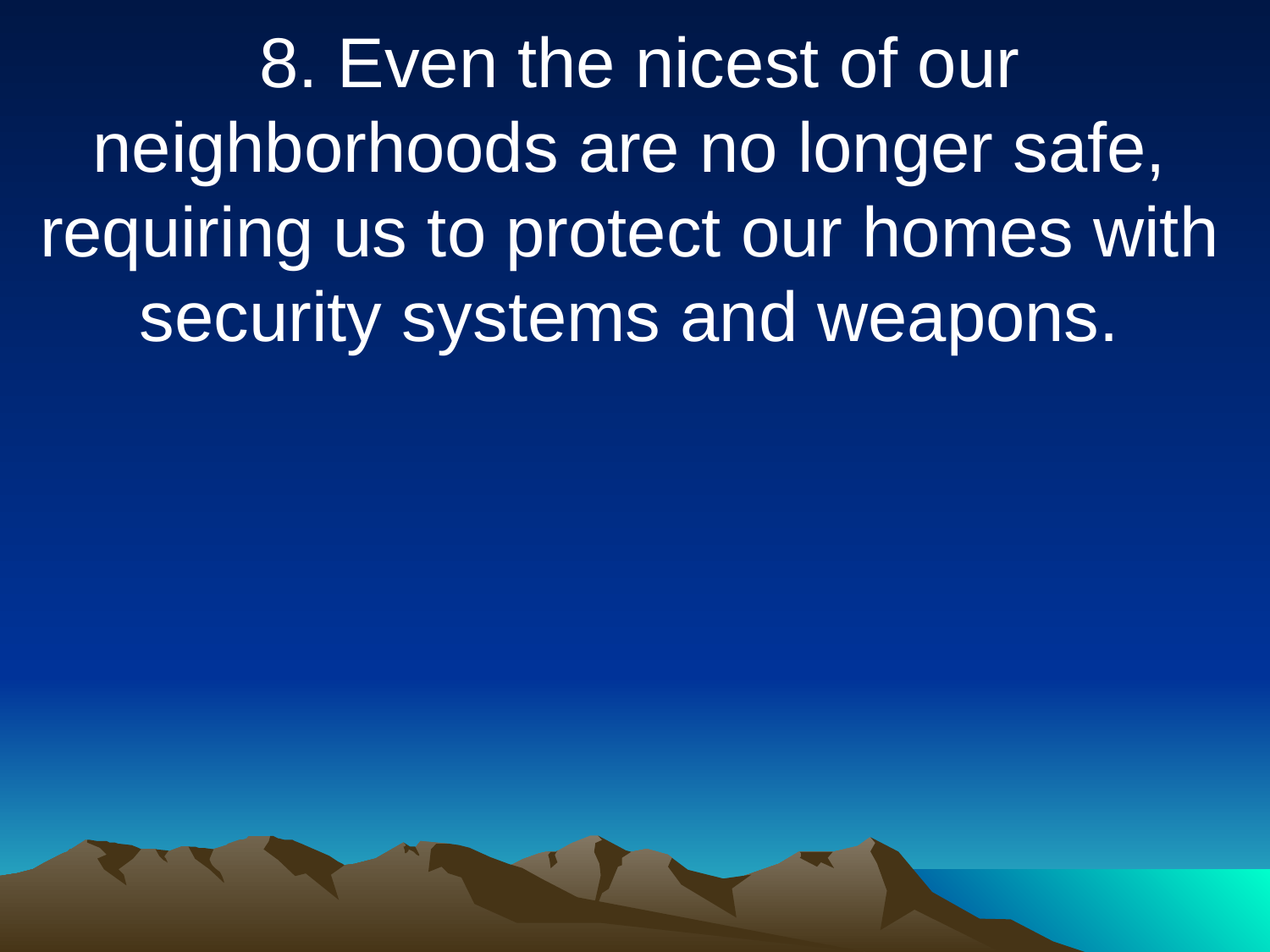

8. Even the nicest of our neighborhoods are no longer safe, requiring us to protect our homes with security systems and weapons.